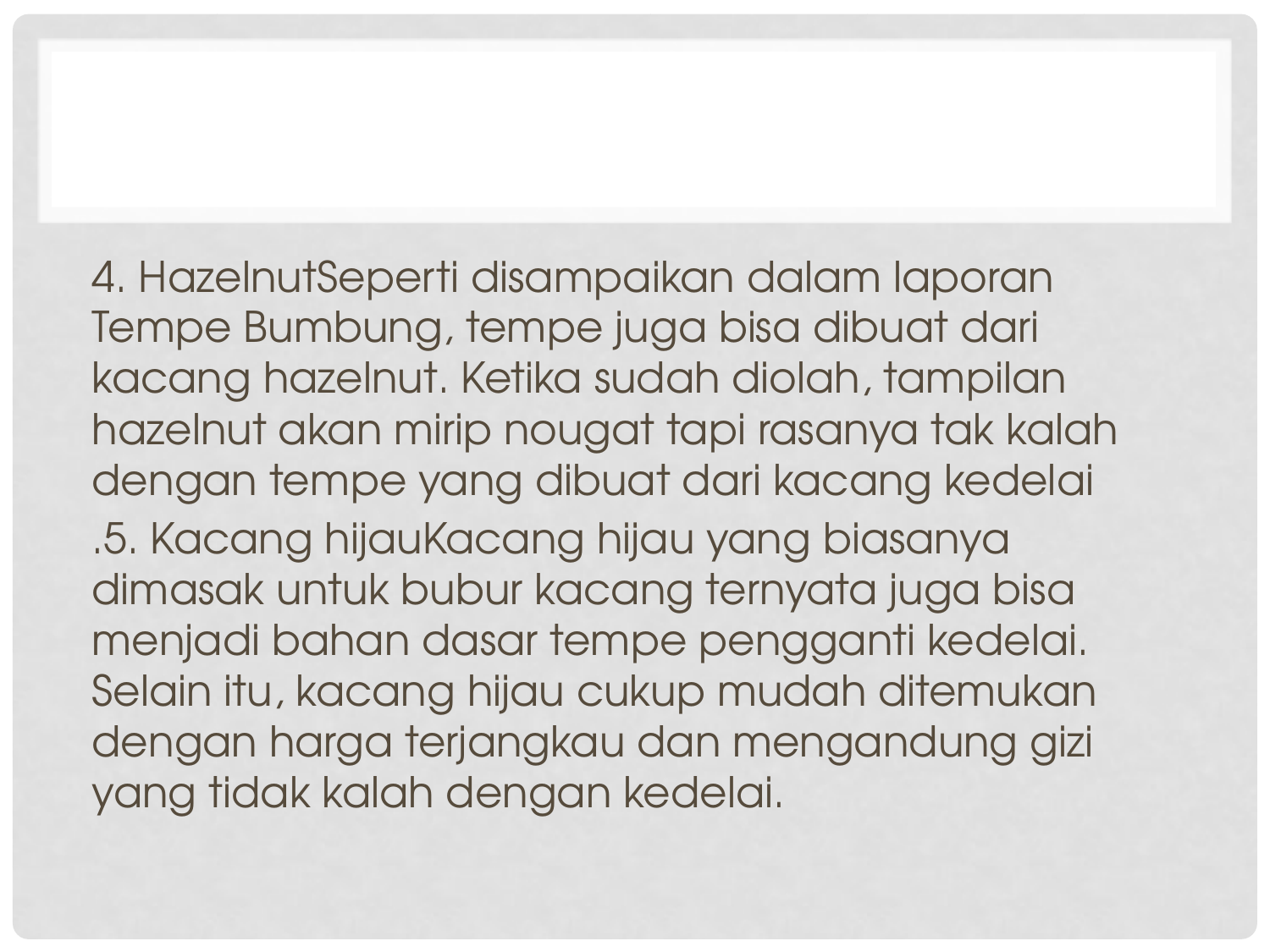

4. HazelnutSeperti disampaikan dalam laporan Tempe Bumbung, tempe juga bisa dibuat dari kacang hazelnut. Ketika sudah diolah, tampilan hazelnut akan mirip nougat tapi rasanya tak kalah dengan tempe yang dibuat dari kacang kedelai
.5. Kacang hijauKacang hijau yang biasanya dimasak untuk bubur kacang ternyata juga bisa menjadi bahan dasar tempe pengganti kedelai. Selain itu, kacang hijau cukup mudah ditemukan dengan harga terjangkau dan mengandung gizi yang tidak kalah dengan kedelai.